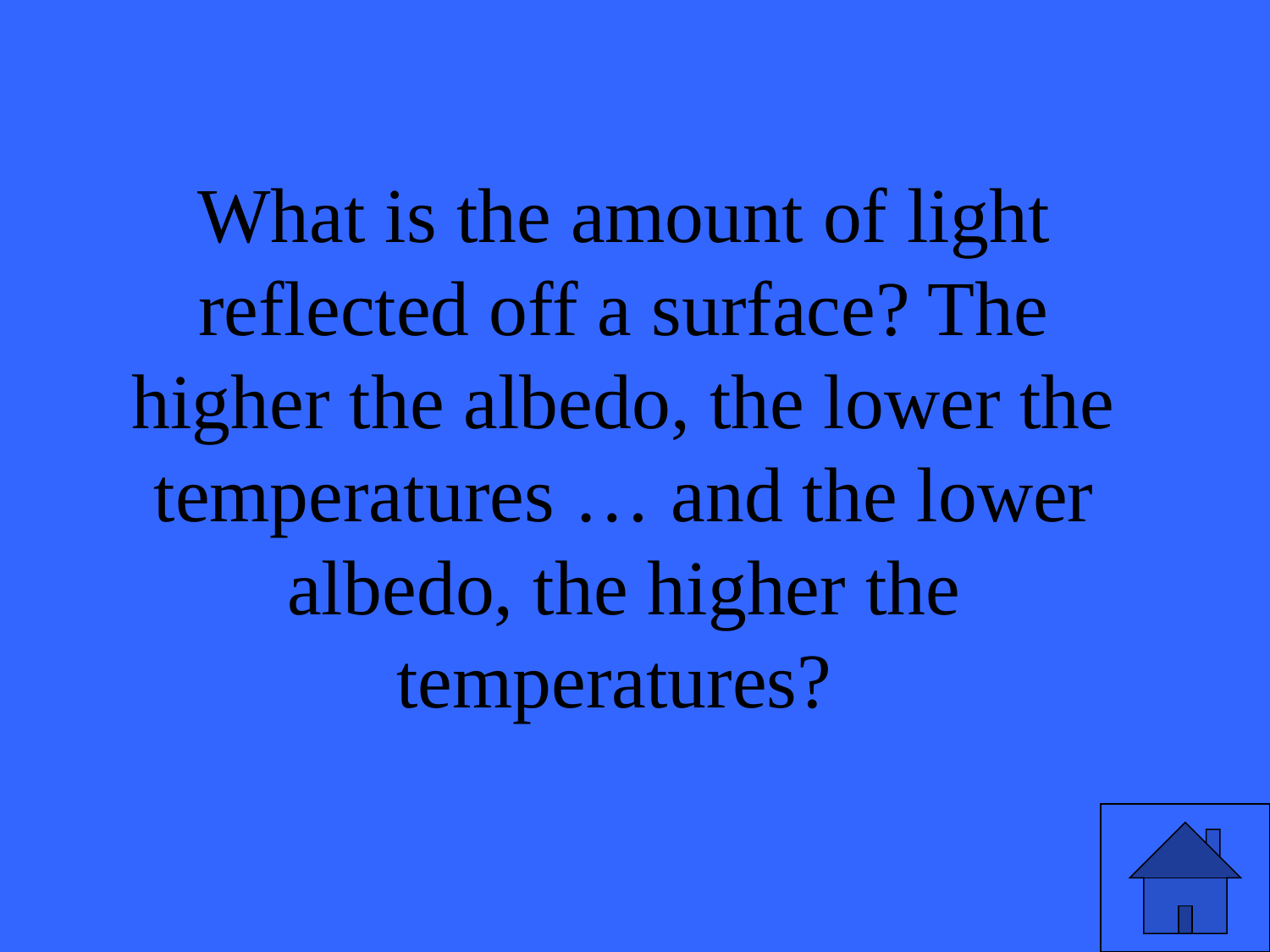

# What is the amount of light reflected off a surface? The higher the albedo, the lower the temperatures … and the lower albedo, the higher the temperatures?